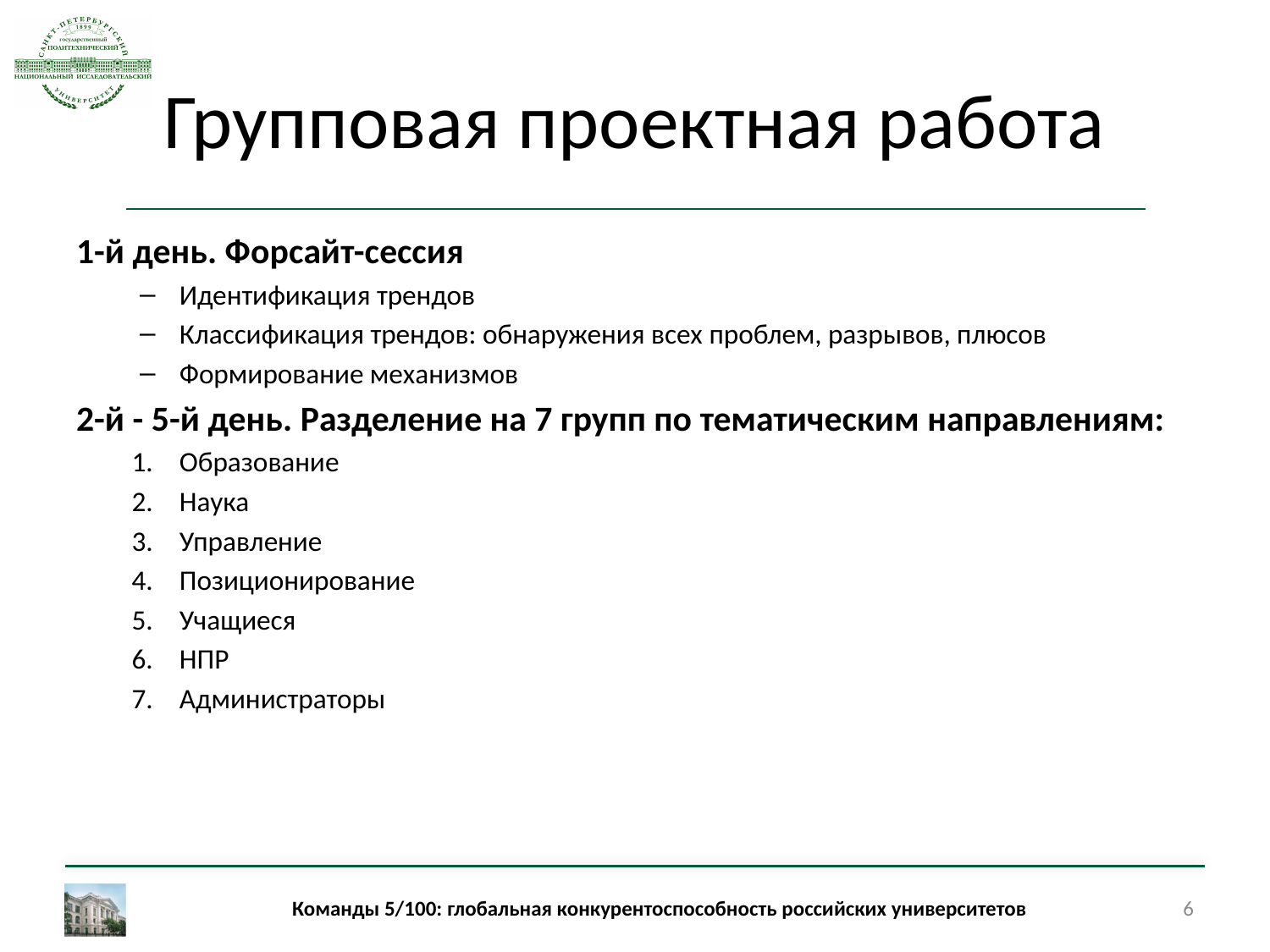

# Групповая проектная работа
1-й день. Форсайт-сессия
Идентификация трендов
Классификация трендов: обнаружения всех проблем, разрывов, плюсов
Формирование механизмов
2-й - 5-й день. Разделение на 7 групп по тематическим направлениям:
Образование
Наука
Управление
Позиционирование
Учащиеся
НПР
Администраторы

Команды 5/100: глобальная конкурентоспособность российских университетов
6